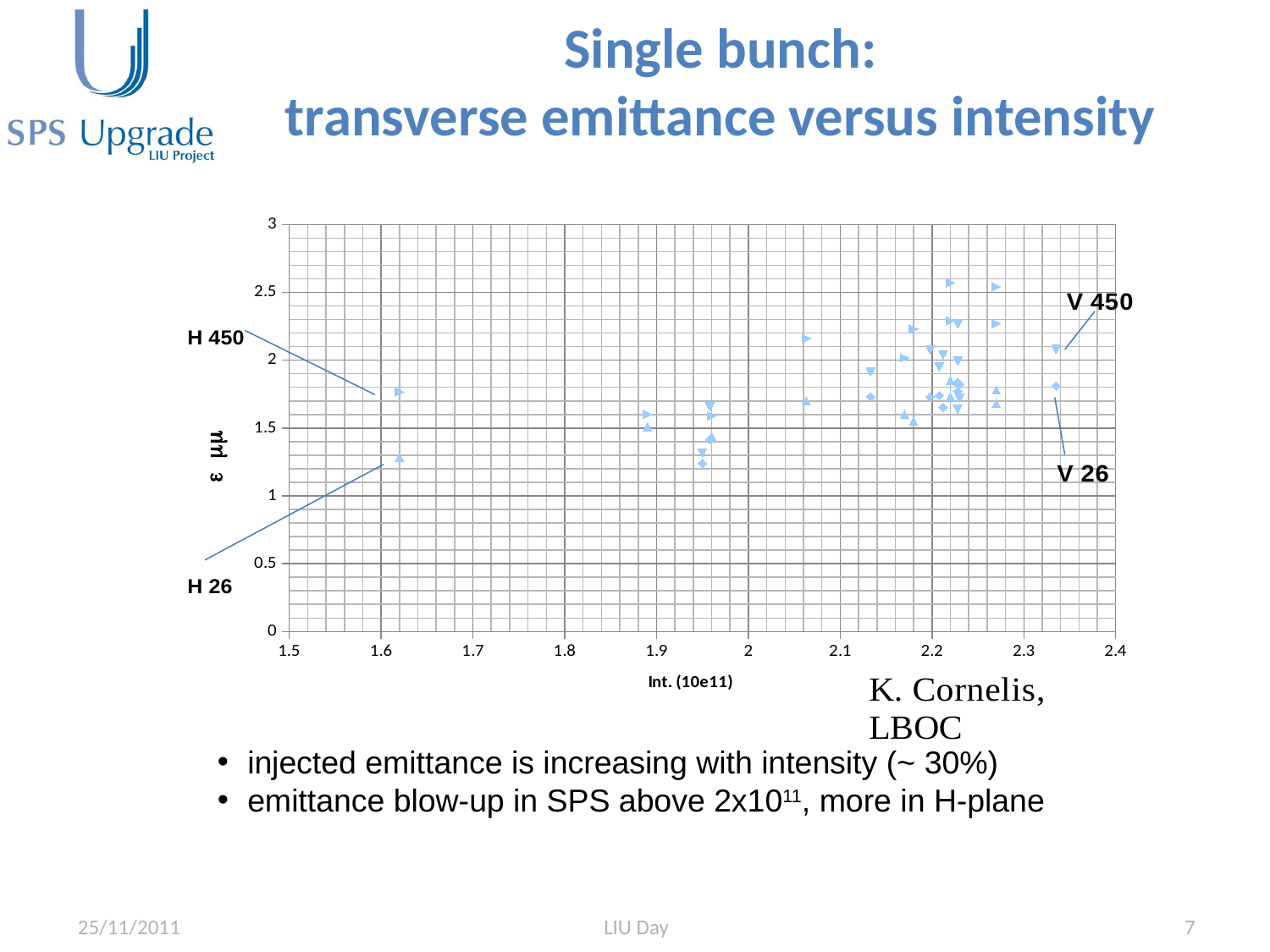

# Single bunch: transverse emittance versus intensity

### Chart

| Category |  |  |  |  |
|---|---|---|---|---|
injected emittance is increasing with intensity (~ 30%)
emittance blow-up in SPS above 2x1011, more in H-plane
25/11/2011
LIU Day
7